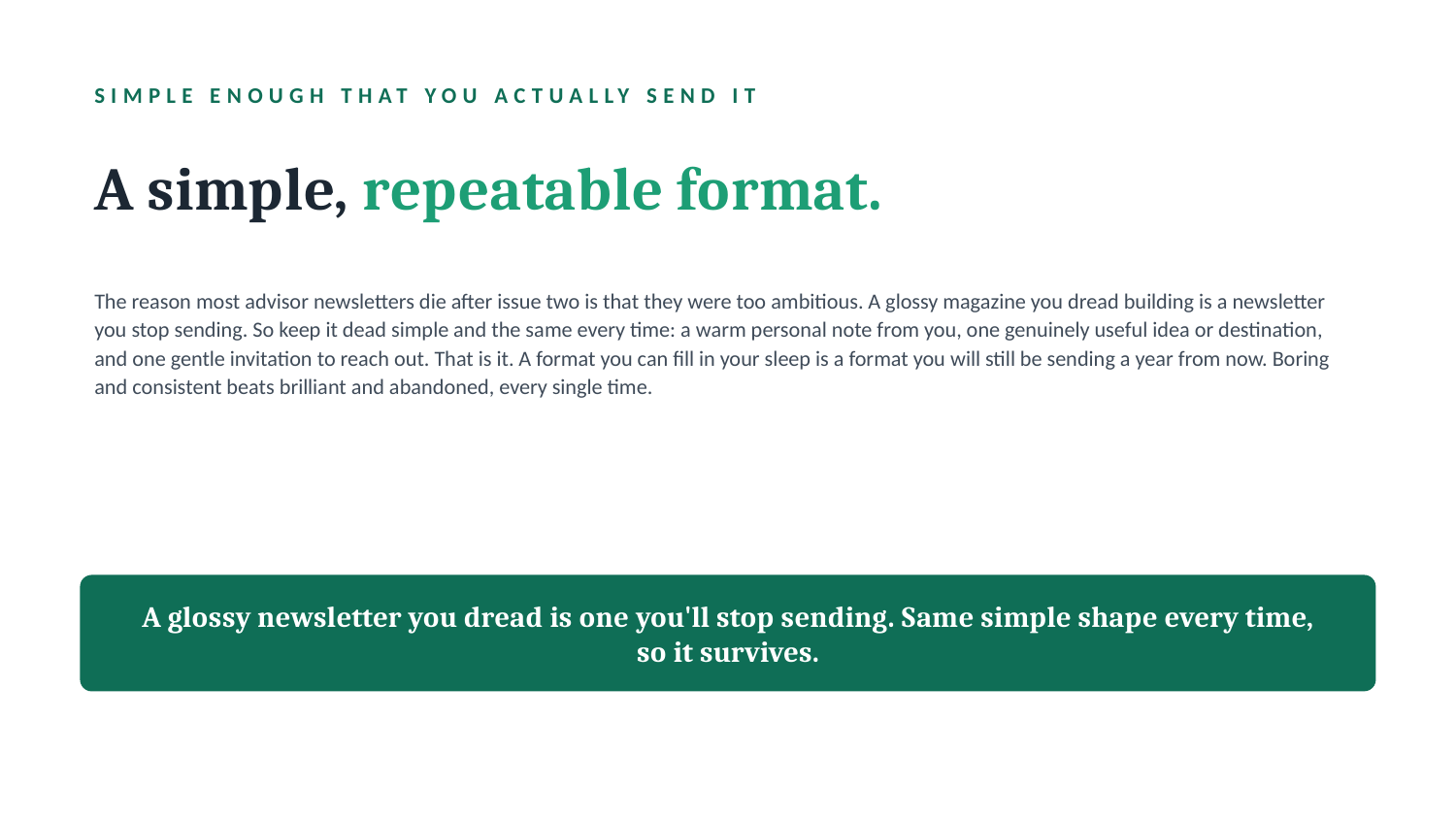

SIMPLE ENOUGH THAT YOU ACTUALLY SEND IT
A simple, repeatable format.
The reason most advisor newsletters die after issue two is that they were too ambitious. A glossy magazine you dread building is a newsletter you stop sending. So keep it dead simple and the same every time: a warm personal note from you, one genuinely useful idea or destination, and one gentle invitation to reach out. That is it. A format you can fill in your sleep is a format you will still be sending a year from now. Boring and consistent beats brilliant and abandoned, every single time.

A glossy newsletter you dread is one you'll stop sending. Same simple shape every time, so it survives.